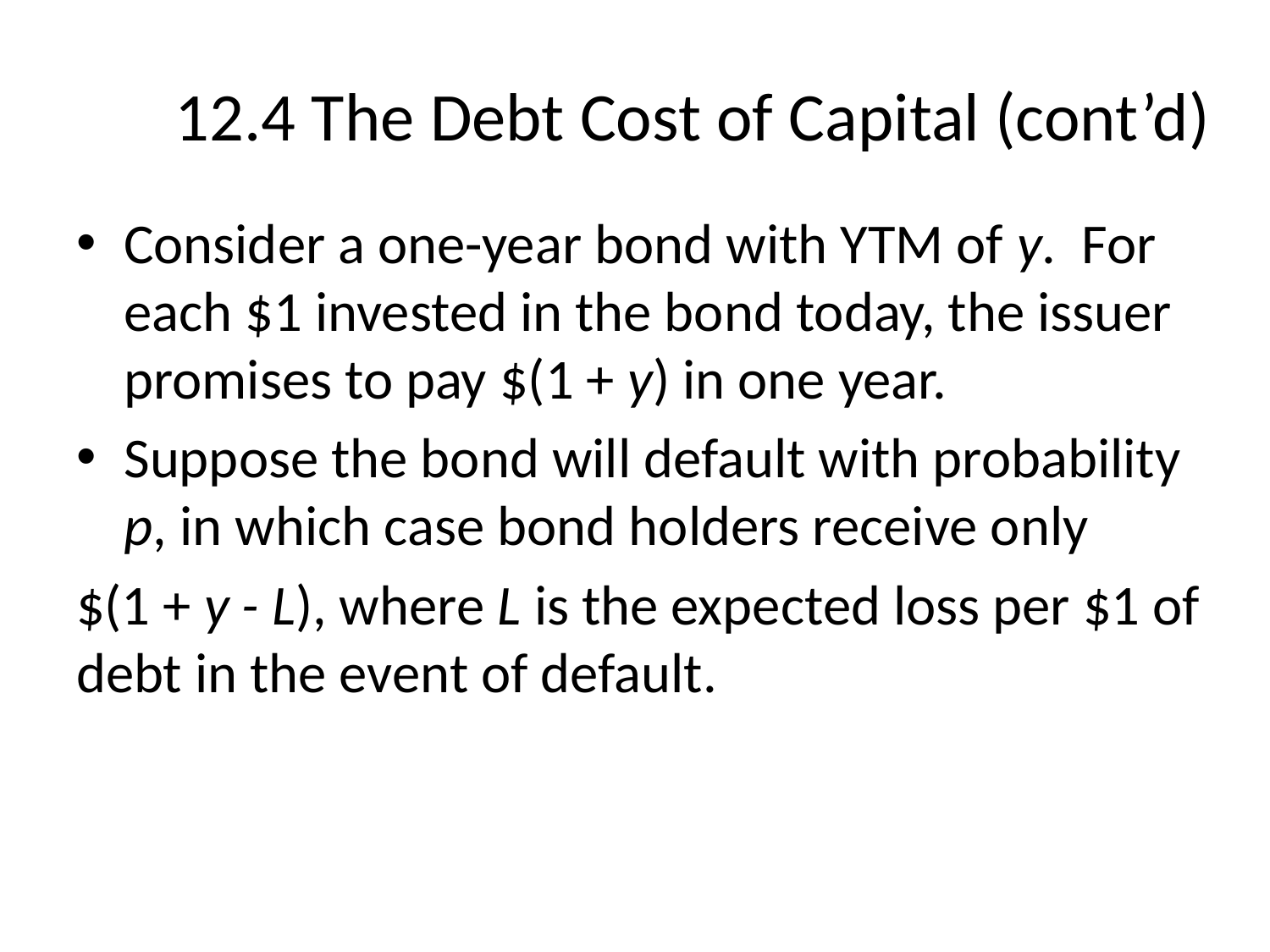

# 12.4 The Debt Cost of Capital (cont’d)
Consider a one-year bond with YTM of y.  For each $1 invested in the bond today, the issuer promises to pay $(1 + y) in one year.
Suppose the bond will default with probability p, in which case bond holders receive only
$(1 + y - L), where L is the expected loss per $1 of debt in the event of default.